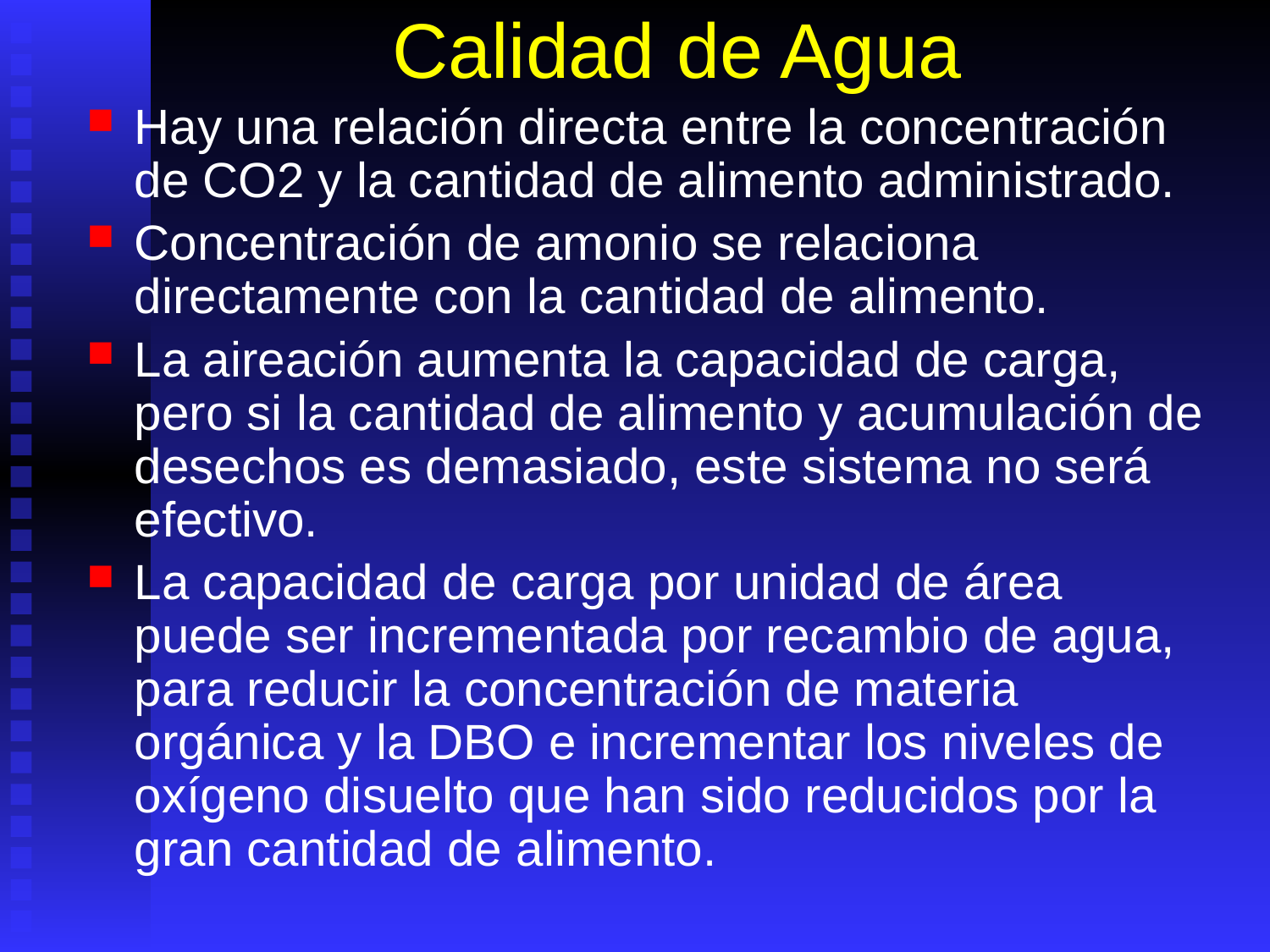

# Calidad de Agua
Hay una relación directa entre la concentración de CO2 y la cantidad de alimento administrado.
Concentración de amonio se relaciona directamente con la cantidad de alimento.
La aireación aumenta la capacidad de carga, pero si la cantidad de alimento y acumulación de desechos es demasiado, este sistema no será efectivo.
La capacidad de carga por unidad de área puede ser incrementada por recambio de agua, para reducir la concentración de materia orgánica y la DBO e incrementar los niveles de oxígeno disuelto que han sido reducidos por la gran cantidad de alimento.